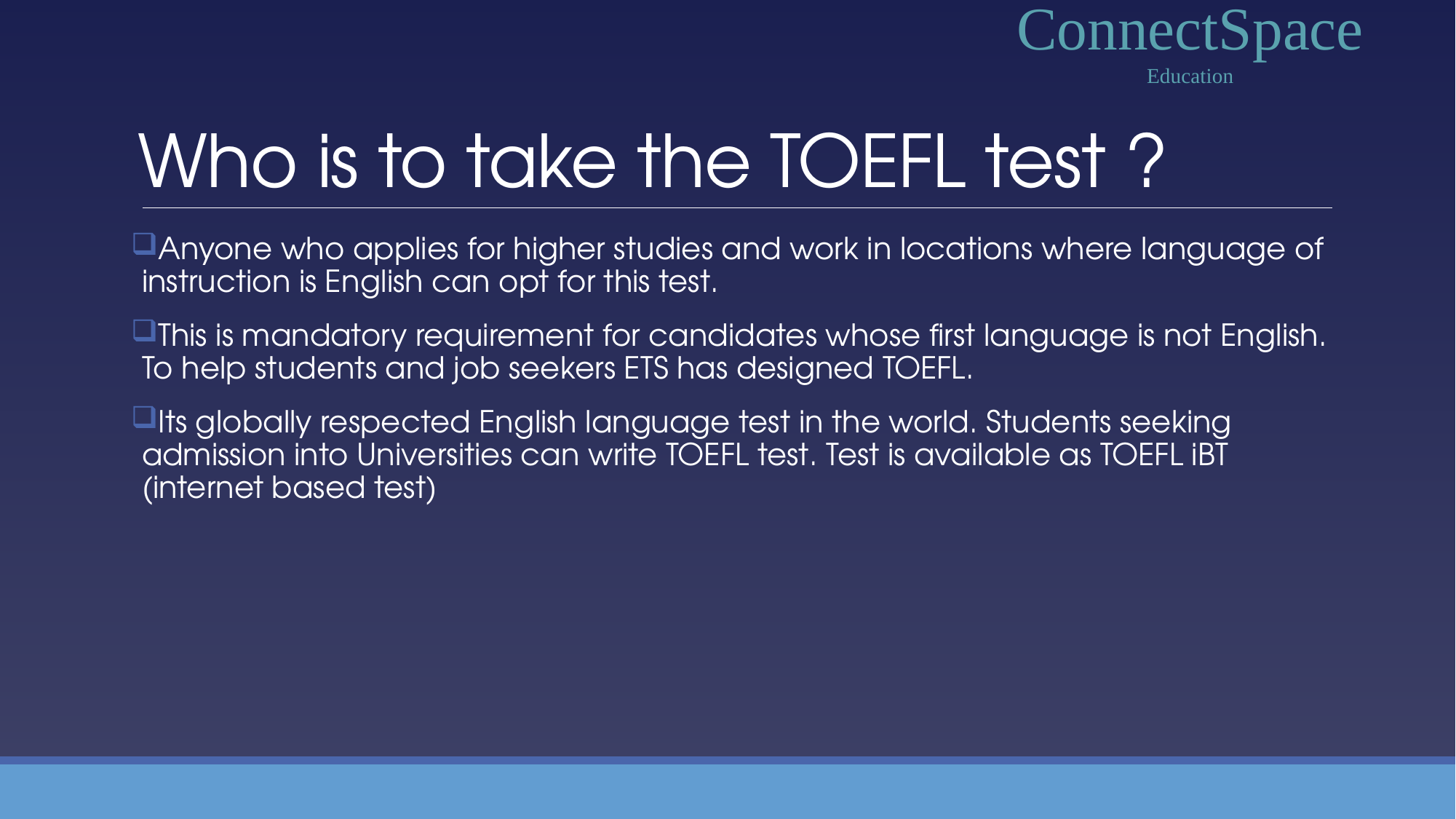

ConnectSpace
Education
# Who is to take the TOEFL test ?
Anyone who applies for higher studies and work in locations where language of instruction is English can opt for this test.
This is mandatory requirement for candidates whose first language is not English. To help students and job seekers ETS has designed TOEFL.
Its globally respected English language test in the world. Students seeking admission into Universities can write TOEFL test. Test is available as TOEFL iBT (internet based test)